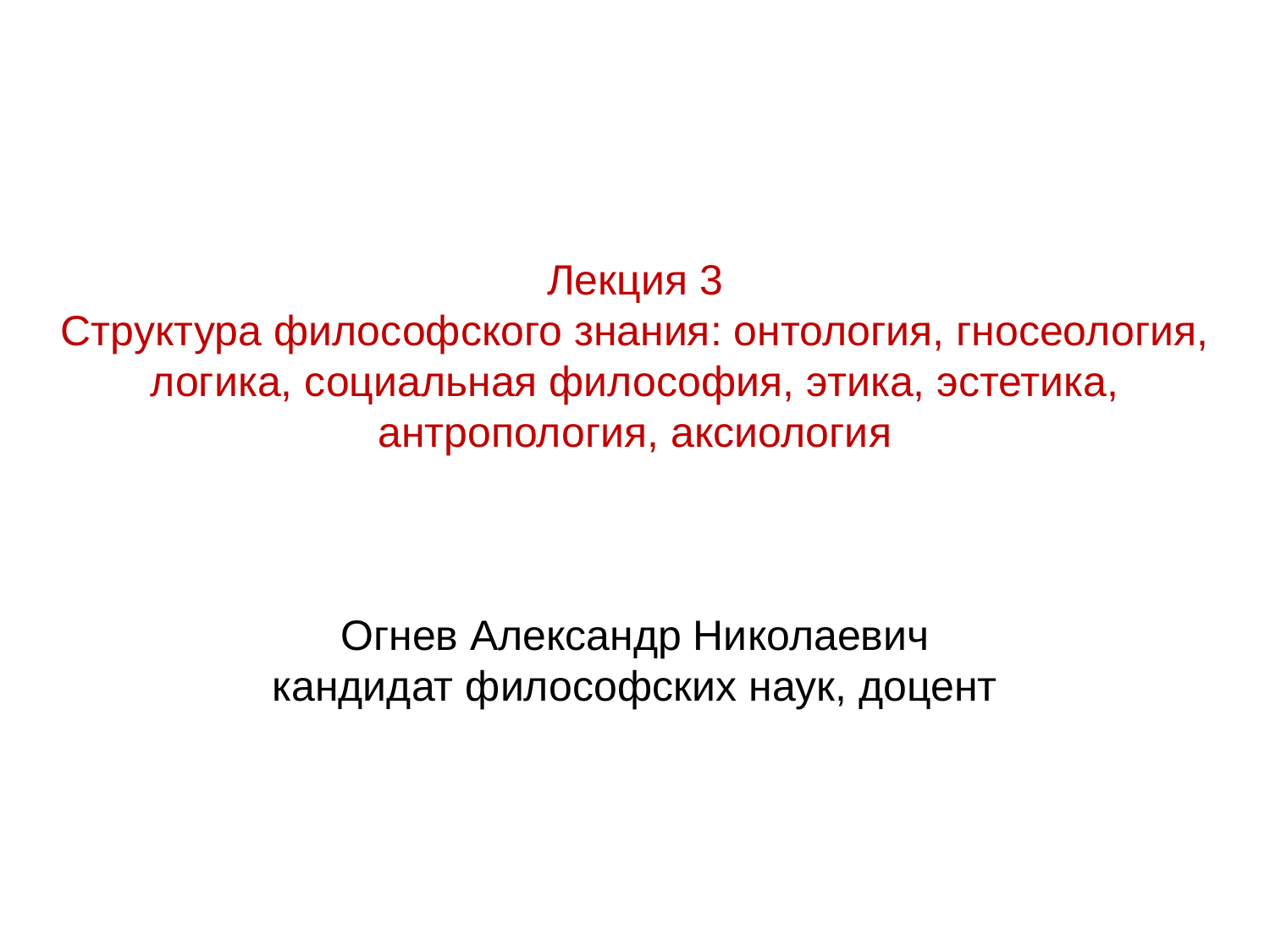

Лекция 3
Структура философского знания: онтология, гносеология, логика, социальная философия, этика, эстетика, антропология, аксиология

Огнев Александр Николаевич
кандидат философских наук, доцент